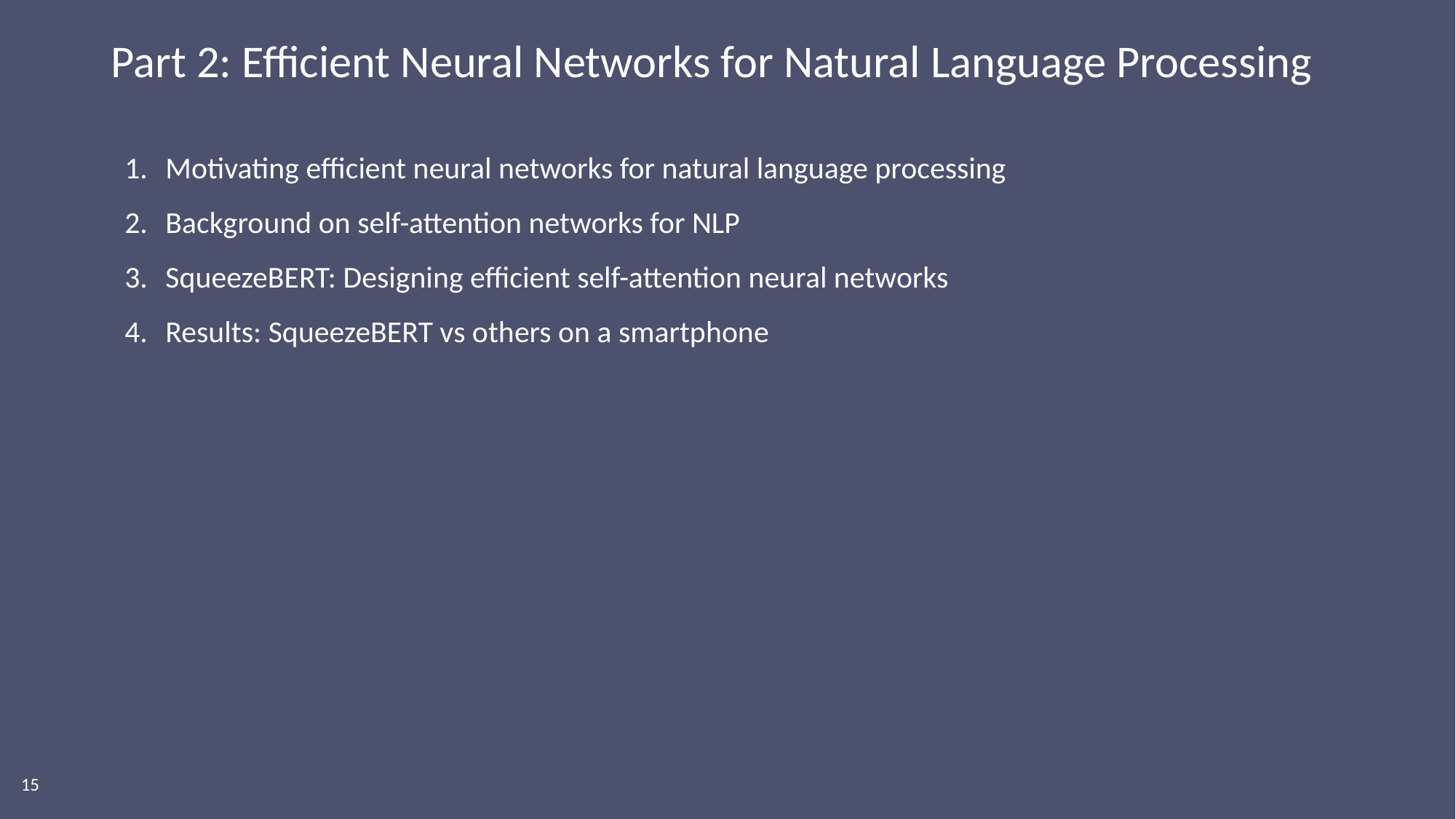

# Part 2: Efficient Neural Networks for Natural Language Processing
Motivating efficient neural networks for natural language processing
Background on self-attention networks for NLP
SqueezeBERT: Designing efficient self-attention neural networks
Results: SqueezeBERT vs others on a smartphone